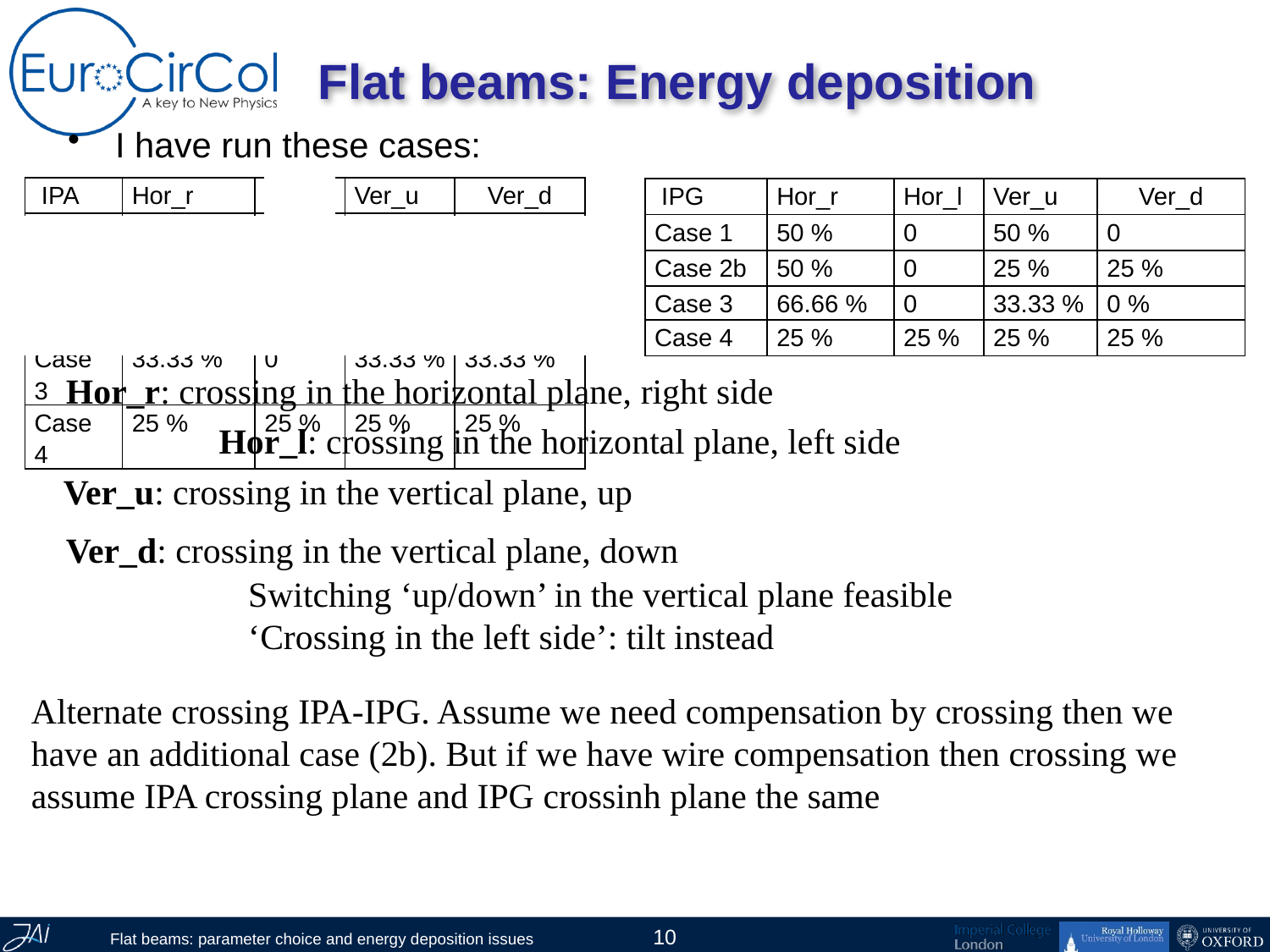

# Flat beams: Energy deposition
I have run these cases:

| IPA | Hor\_r | Hor\_l | Ver\_u | Ver\_d |
| --- | --- | --- | --- | --- |
| Case 1 | 50 % | 0 | 50 % | 0 |
| Case 2 | 50 % | 0 | 25 % | 25 % |
| Case 3 | 33.33 % | 0 | 33.33 % | 33.33 % |
| Case 4 | 25 % | 25 % | 25 % | 25 % |
| IPG | Hor\_r | Hor\_l | Ver\_u | Ver\_d |
| --- | --- | --- | --- | --- |
| Case 1 | 50 % | 0 | 50 % | 0 |
| Case 2b | 50 % | 0 | 25 % | 25 % |
| Case 3 | 66.66 % | 0 | 33.33 % | 0 % |
| Case 4 | 25 % | 25 % | 25 % | 25 % |

Hor_r: crossing in the horizontal plane, right side
Hor_l: crossing in the horizontal plane, left side
Ver_u: crossing in the vertical plane, up
Ver_d: crossing in the vertical plane, down
Switching ‘up/down’ in the vertical plane feasible
‘Crossing in the left side’: tilt instead
Alternate crossing IPA-IPG. Assume we need compensation by crossing then we have an additional case (2b). But if we have wire compensation then crossing we assume IPA crossing plane and IPG crossinh plane the same